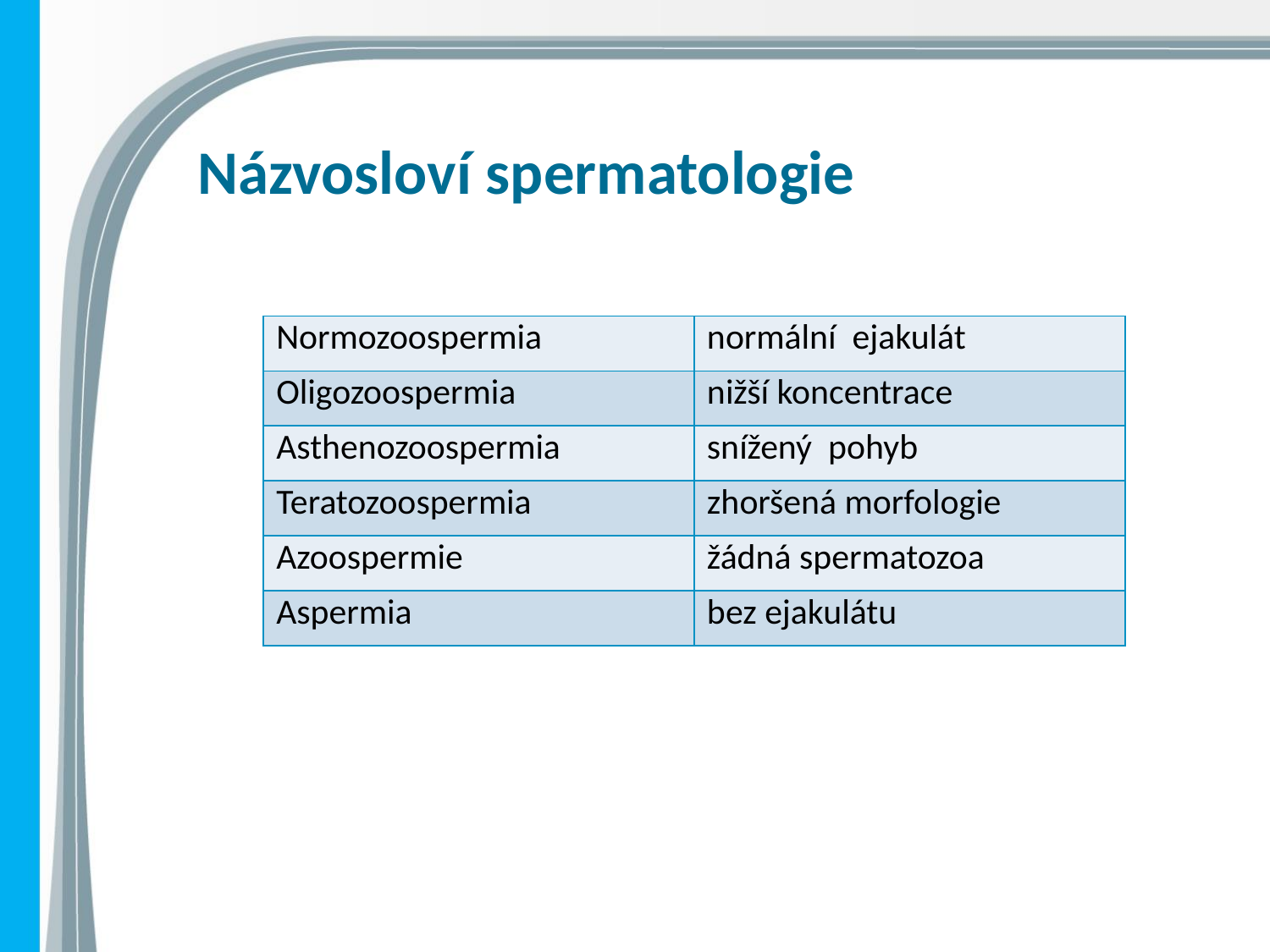

# Názvosloví spermatologie
| Normozoospermia | normální ejakulát |
| --- | --- |
| Oligozoospermia | nižší koncentrace |
| Asthenozoospermia | snížený pohyb |
| Teratozoospermia | zhoršená morfologie |
| Azoospermie | žádná spermatozoa |
| Aspermia | bez ejakulátu |